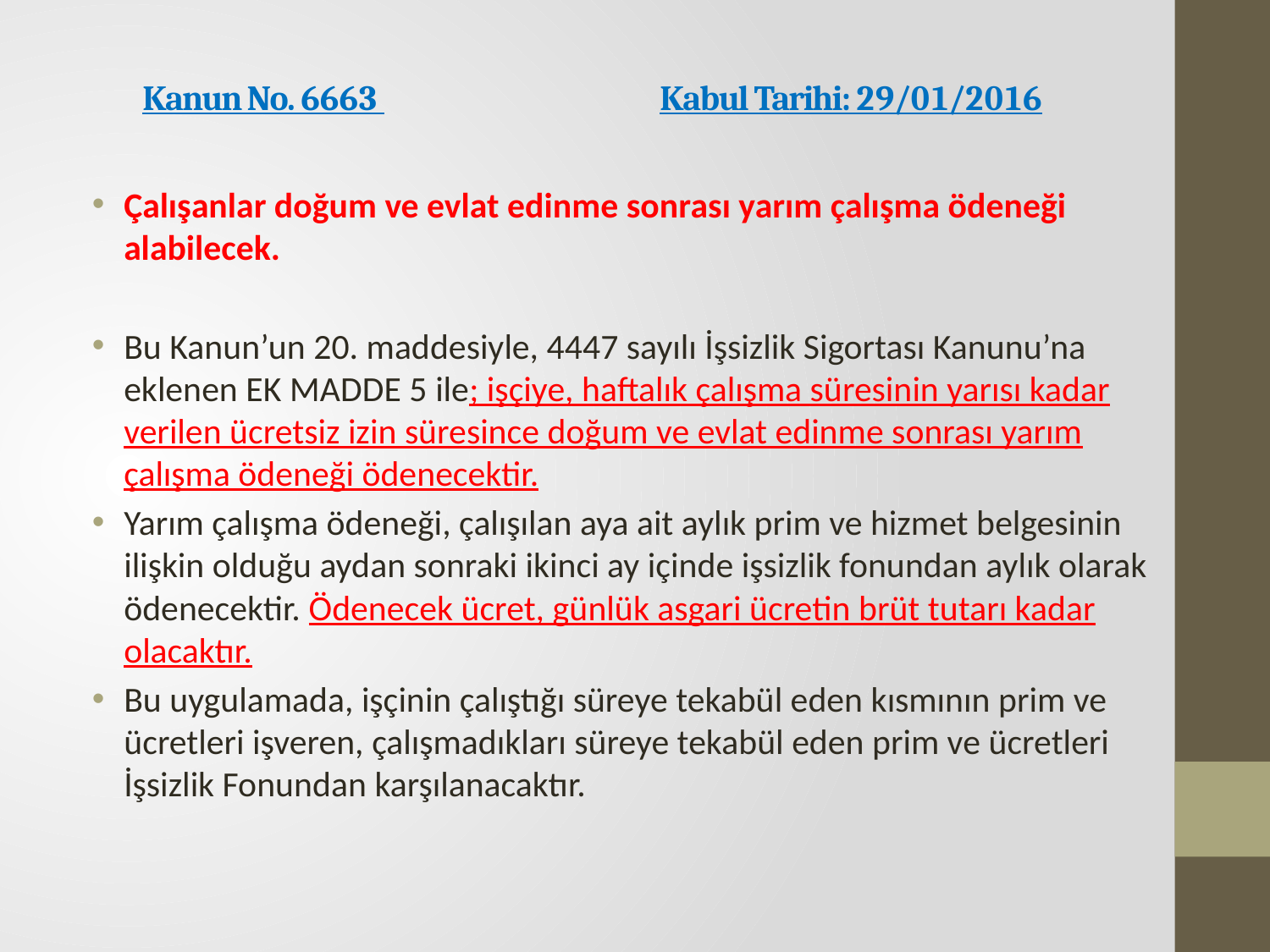

# Kanun No. 6663                                              Kabul Tarihi: 29/01/2016
Çalışanlar doğum ve evlat edinme sonrası yarım çalışma ödeneği alabilecek.

Bu Kanun’un 20. maddesiyle, 4447 sayılı İşsizlik Sigortası Kanunu’na eklenen EK MADDE 5 ile; işçiye, haftalık çalışma süresinin yarısı kadar verilen ücretsiz izin süresince doğum ve evlat edinme sonrası yarım çalışma ödeneği ödenecektir.
Yarım çalışma ödeneği, çalışılan aya ait aylık prim ve hizmet belgesinin ilişkin olduğu aydan sonraki ikinci ay içinde işsizlik fonundan aylık olarak ödenecektir. Ödenecek ücret, günlük asgari ücretin brüt tutarı kadar olacaktır.
Bu uygulamada, işçinin çalıştığı süreye tekabül eden kısmının prim ve ücretleri işveren, çalışmadıkları süreye tekabül eden prim ve ücretleri İşsizlik Fonundan karşılanacaktır.